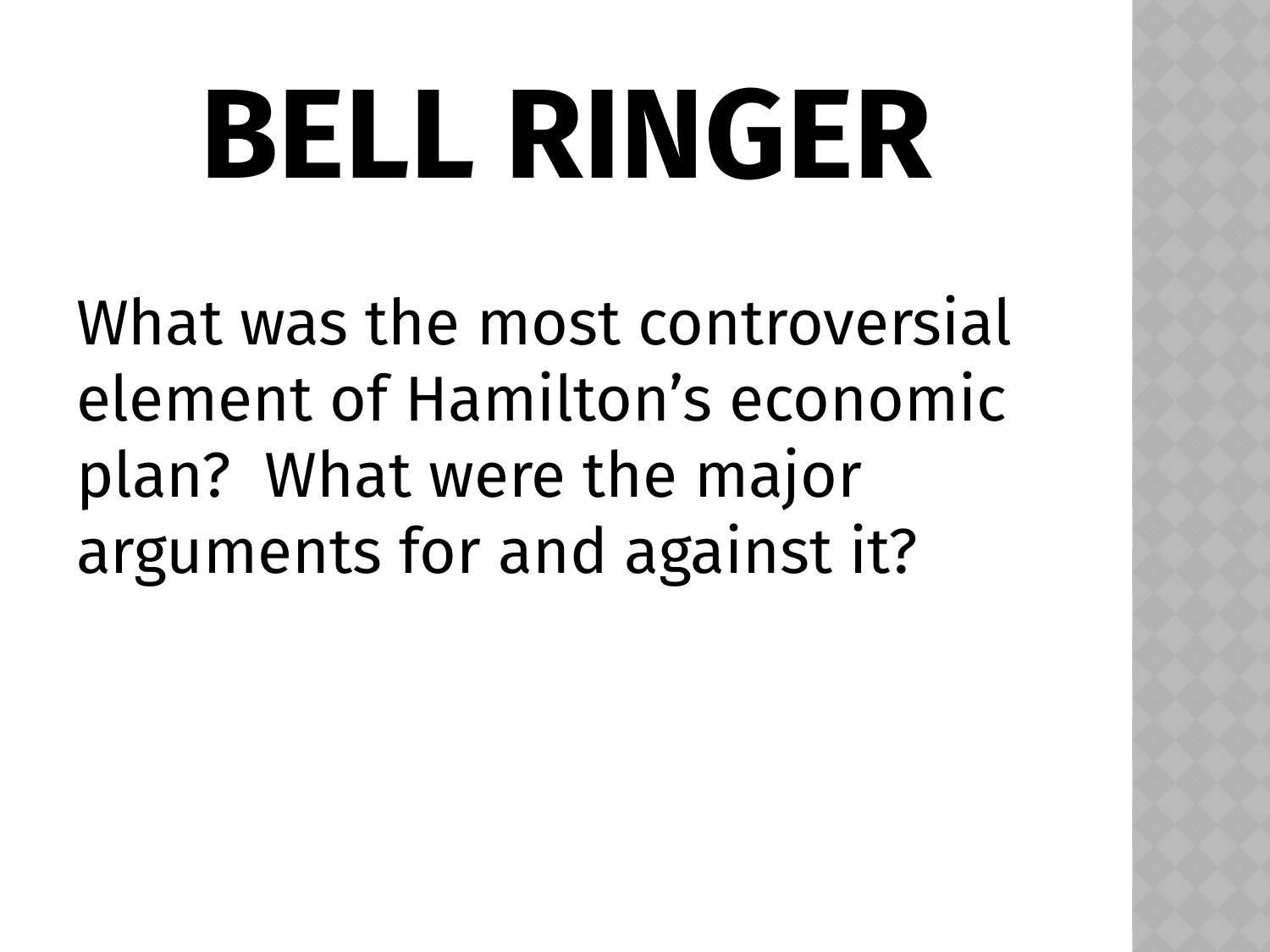

# Bell Ringer
What was the most controversial element of Hamilton’s economic plan?  What were the major arguments for and against it?